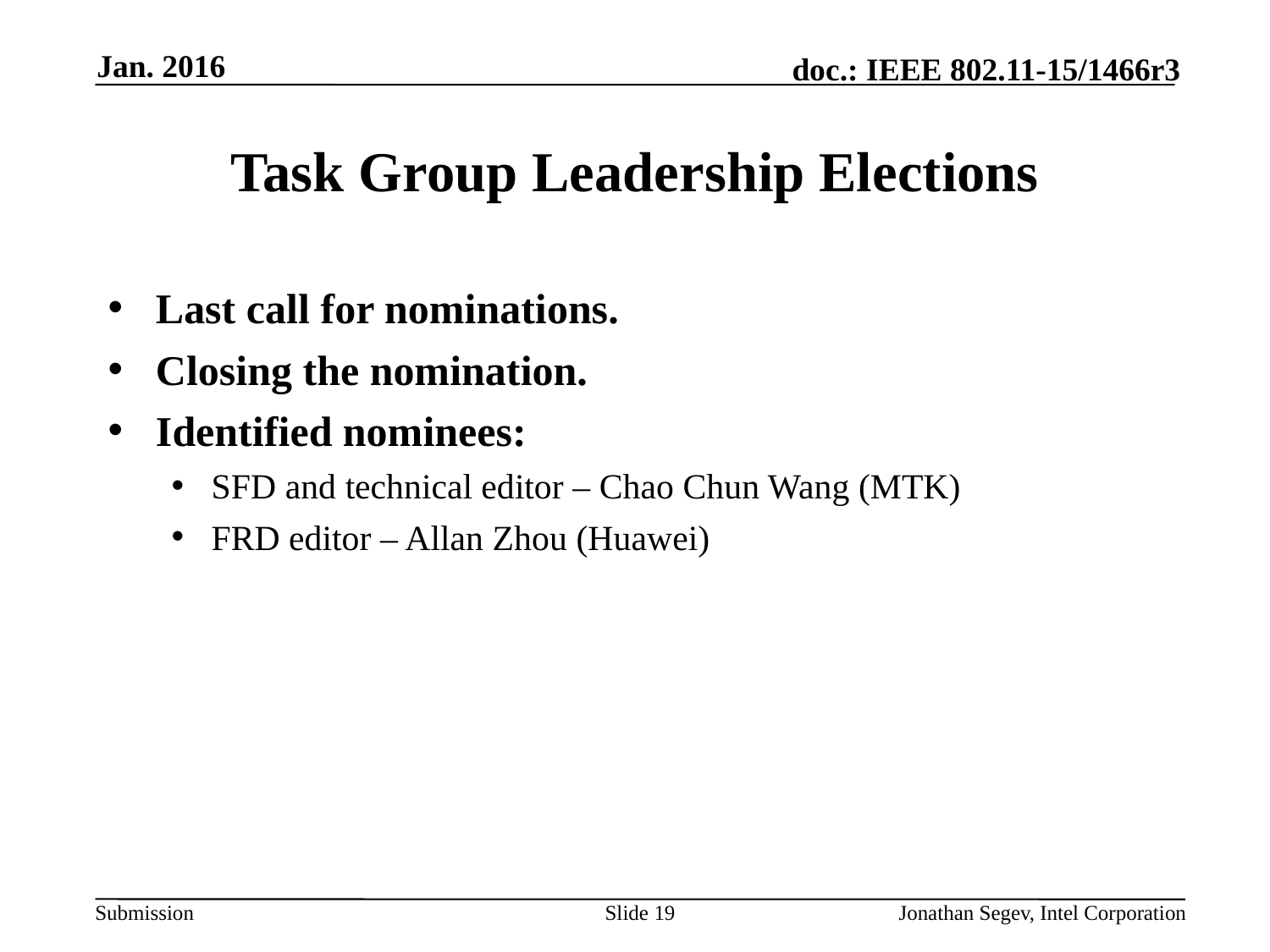

Jan. 2016
# Task Group Leadership Elections
Last call for nominations.
Closing the nomination.
Identified nominees:
SFD and technical editor – Chao Chun Wang (MTK)
FRD editor – Allan Zhou (Huawei)

Slide 19
Jonathan Segev, Intel Corporation